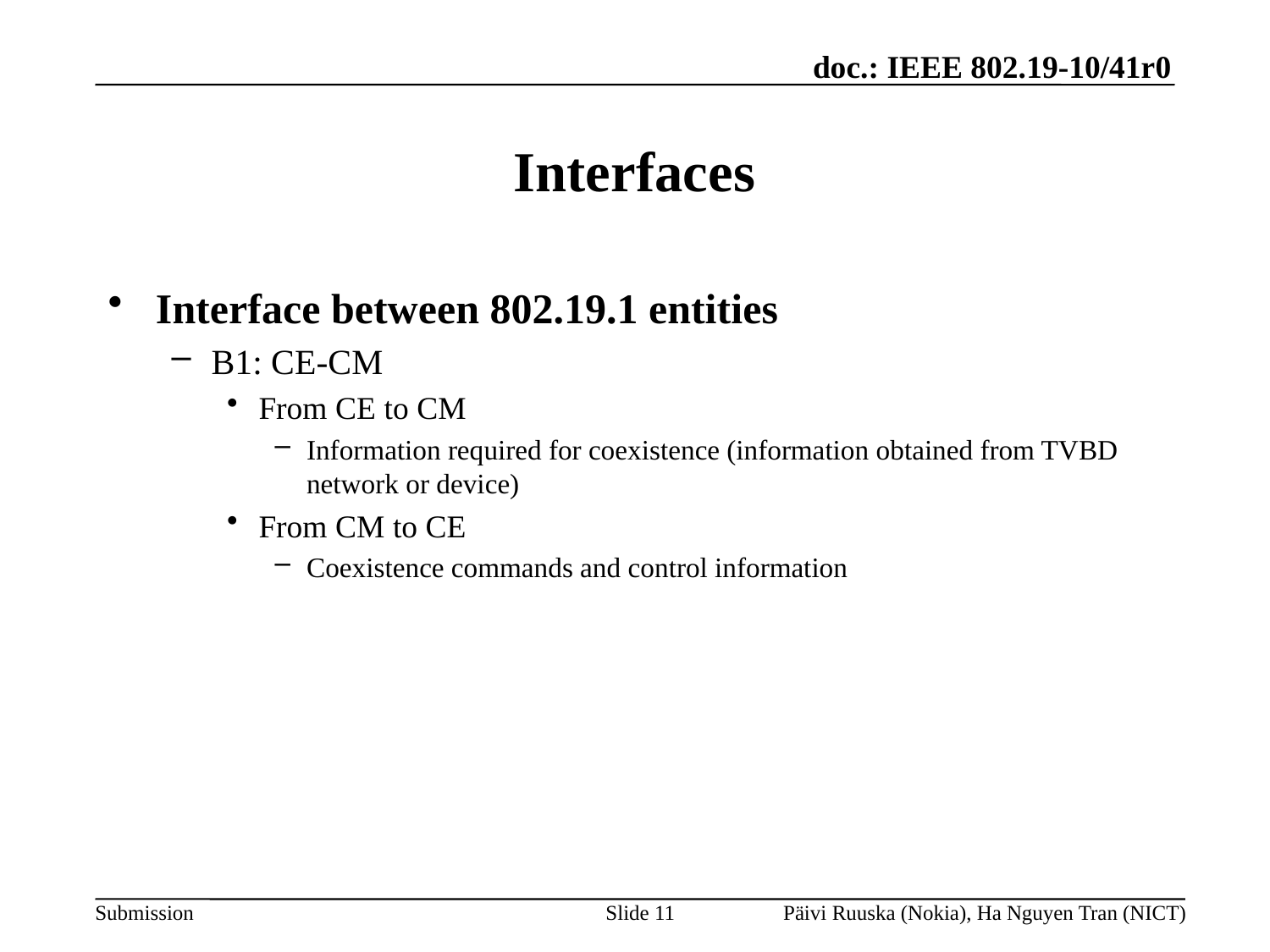

# Interfaces
Interface between 802.19.1 entities
B1: CE-CM
From CE to CM
Information required for coexistence (information obtained from TVBD network or device)
From CM to CE
Coexistence commands and control information
Slide 11
Päivi Ruuska (Nokia), Ha Nguyen Tran (NICT)